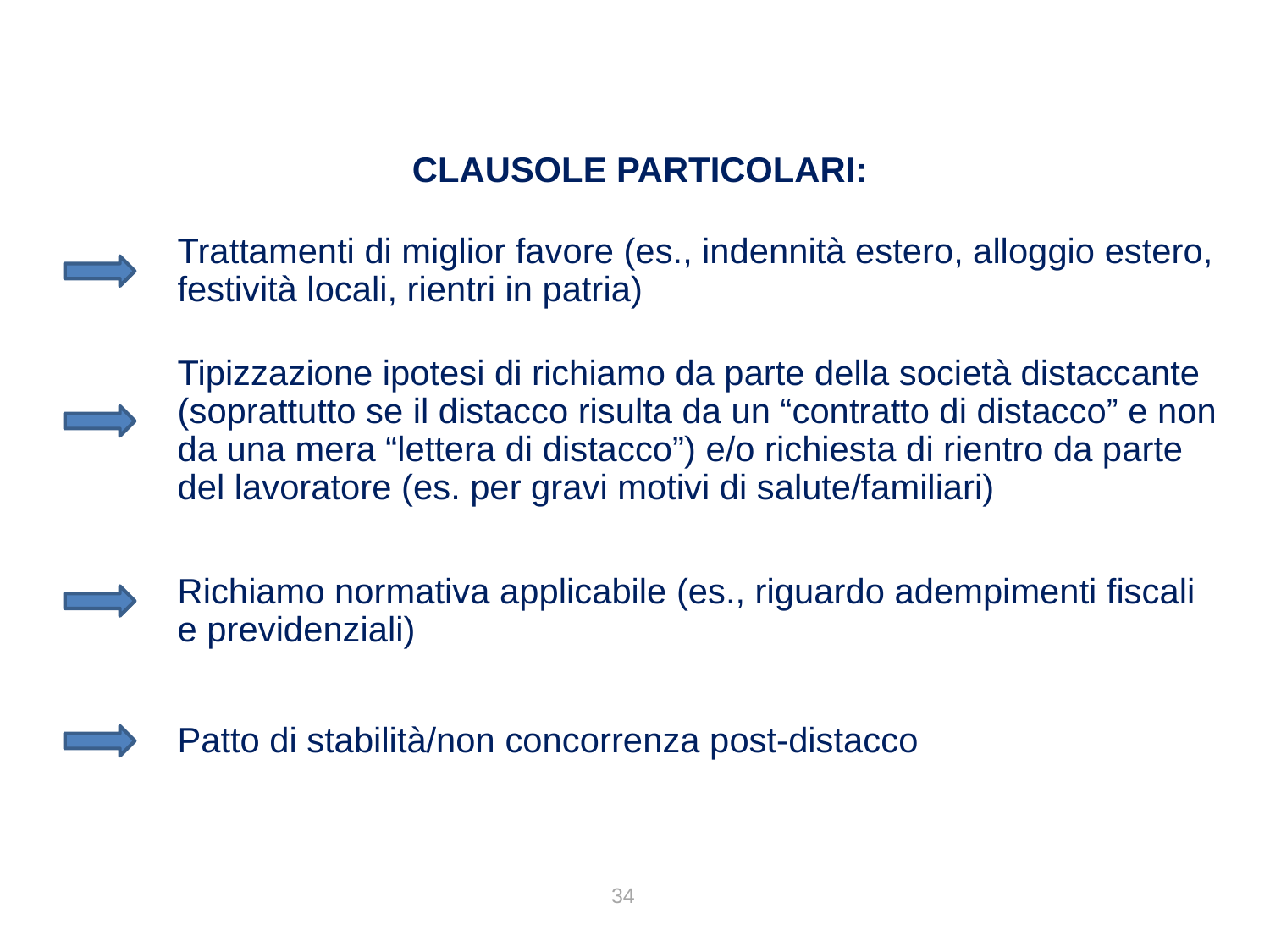

CLAUSOLE PARTICOLARI:
Trattamenti di miglior favore (es., indennità estero, alloggio estero, festività locali, rientri in patria)

Tipizzazione ipotesi di richiamo da parte della società distaccante (soprattutto se il distacco risulta da un “contratto di distacco” e non da una mera “lettera di distacco”) e/o richiesta di rientro da parte del lavoratore (es. per gravi motivi di salute/familiari)

Richiamo normativa applicabile (es., riguardo adempimenti fiscali e previdenziali)

Patto di stabilità/non concorrenza post-distacco

34